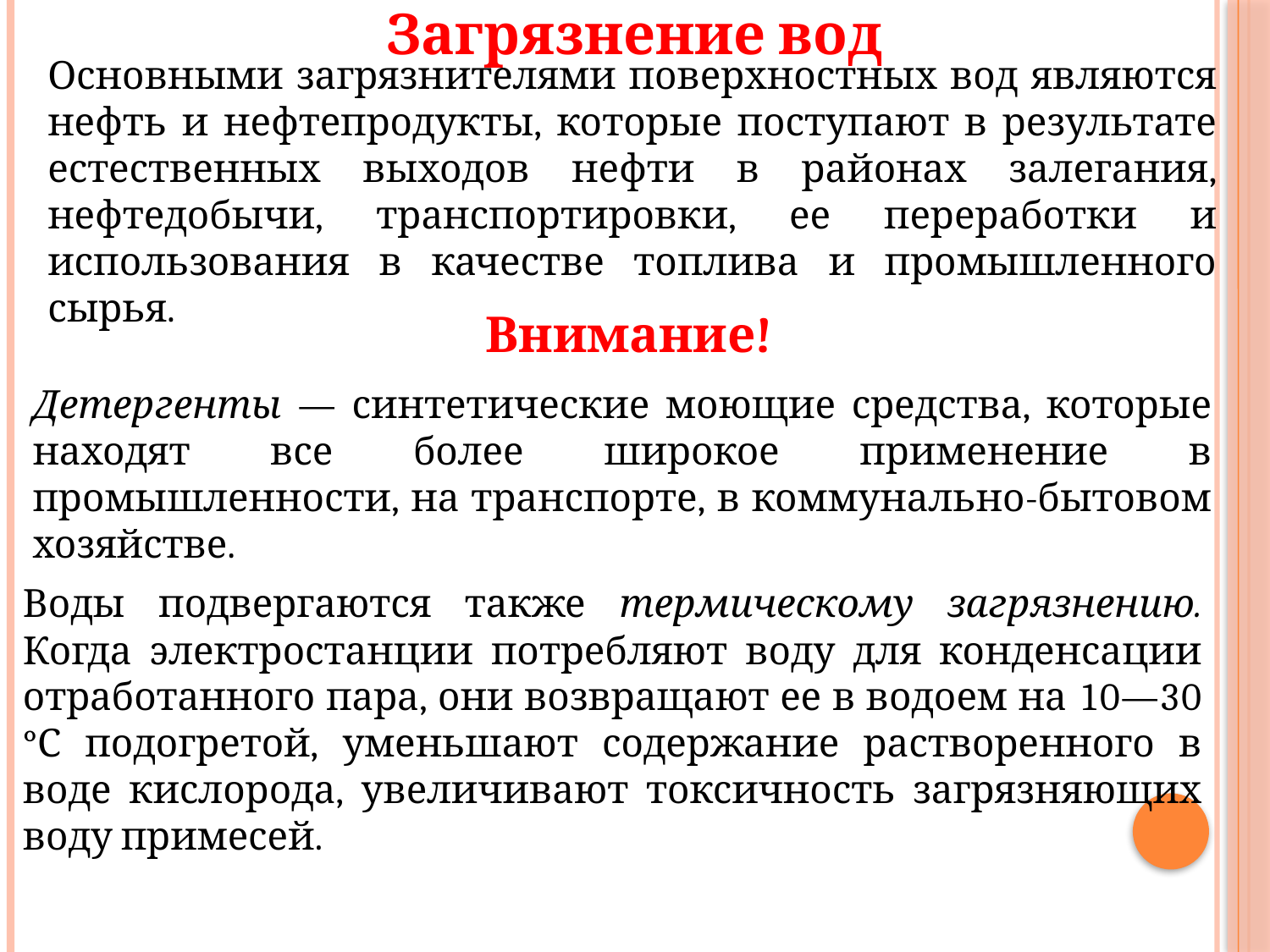

Загрязнение вод
Основными загрязнителями поверхностных вод являются нефть и нефтепродукты, которые поступают в результате естественных выходов нефти в районах залегания, нефтедобычи, транспортировки, ее переработки и использования в качестве топлива и промышленного сырья.
Внимание!
Детергенты — синтетические моющие средства, которые находят все более широкое применение в промышленности, на транспорте, в коммунально-бытовом хозяйстве.
Воды подвергаются также термическому загрязнению. Когда электростанции потребляют воду для конденсации отработанного пара, они возвращают ее в водоем на 10—30 °С подогретой, уменьшают содержание растворенного в воде кислорода, увеличивают токсичность загрязняющих воду примесей.